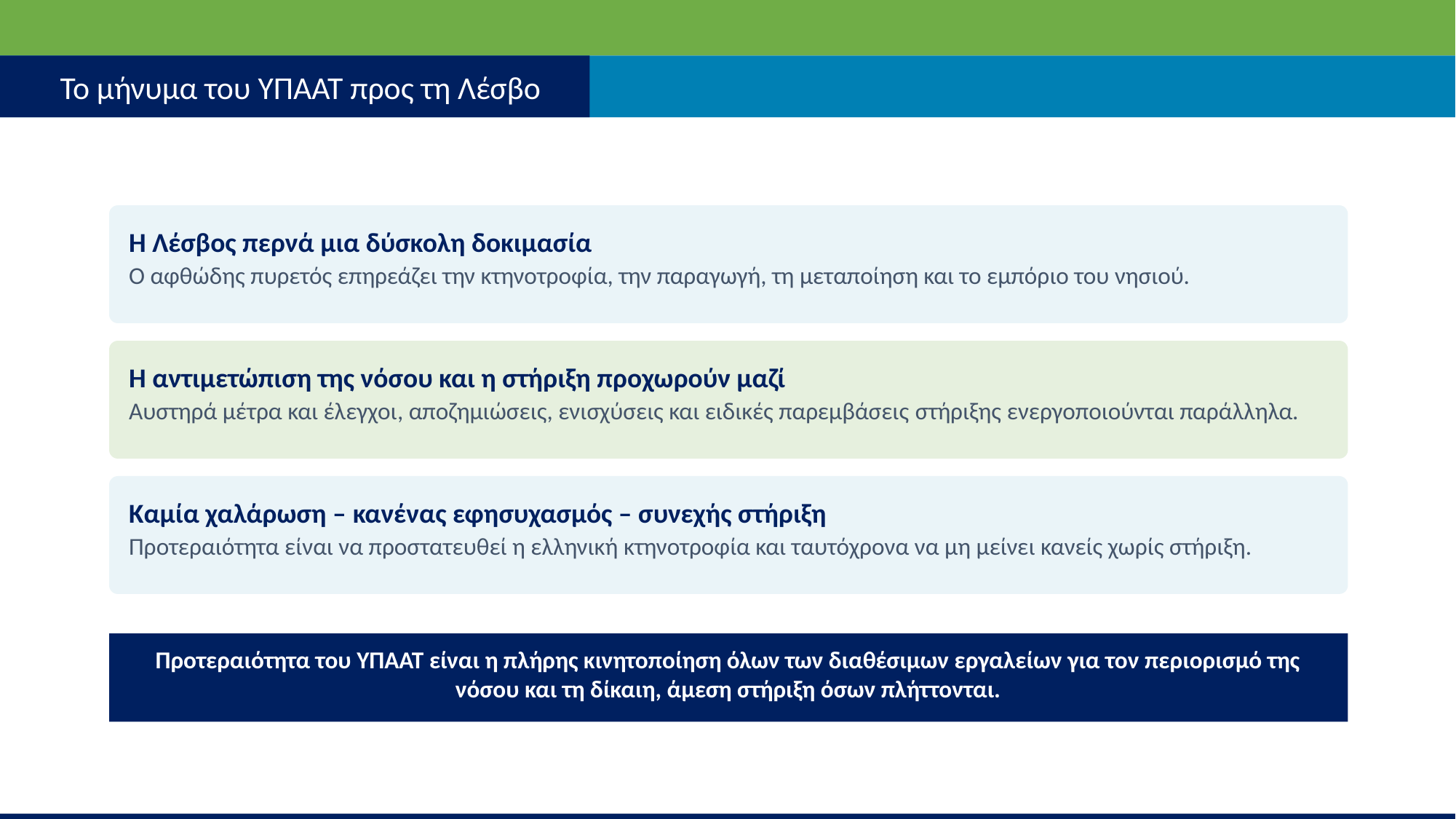

Το μήνυμα του ΥΠΑΑΤ προς τη Λέσβο

Η Λέσβος περνά μια δύσκολη δοκιμασία
Ο αφθώδης πυρετός επηρεάζει την κτηνοτροφία, την παραγωγή, τη μεταποίηση και το εμπόριο του νησιού.

Η αντιμετώπιση της νόσου και η στήριξη προχωρούν μαζί
Αυστηρά μέτρα και έλεγχοι, αποζημιώσεις, ενισχύσεις και ειδικές παρεμβάσεις στήριξης ενεργοποιούνται παράλληλα.

Καμία χαλάρωση – κανένας εφησυχασμός – συνεχής στήριξη
Προτεραιότητα είναι να προστατευθεί η ελληνική κτηνοτροφία και ταυτόχρονα να μη μείνει κανείς χωρίς στήριξη.

Προτεραιότητα του ΥΠΑΑΤ είναι η πλήρης κινητοποίηση όλων των διαθέσιμων εργαλείων για τον περιορισμό της νόσου και τη δίκαιη, άμεση στήριξη όσων πλήττονται.